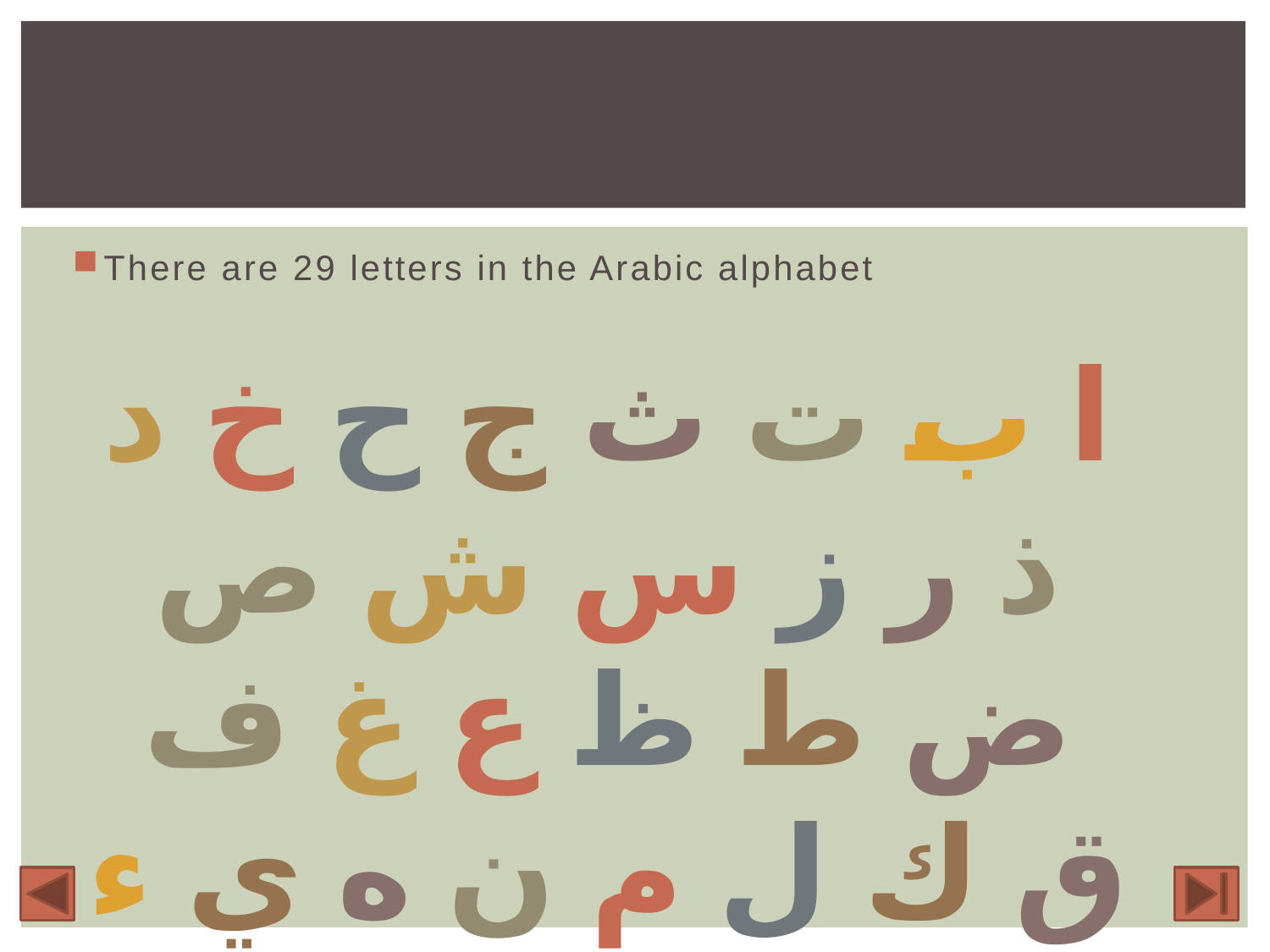

#
There are 29 letters in the Arabic alphabet
ا ب ت ث ج ح خ د ذ ر ز س ش ص ض ط ظ ع غ ف ق ك ل م ن ه ي ء